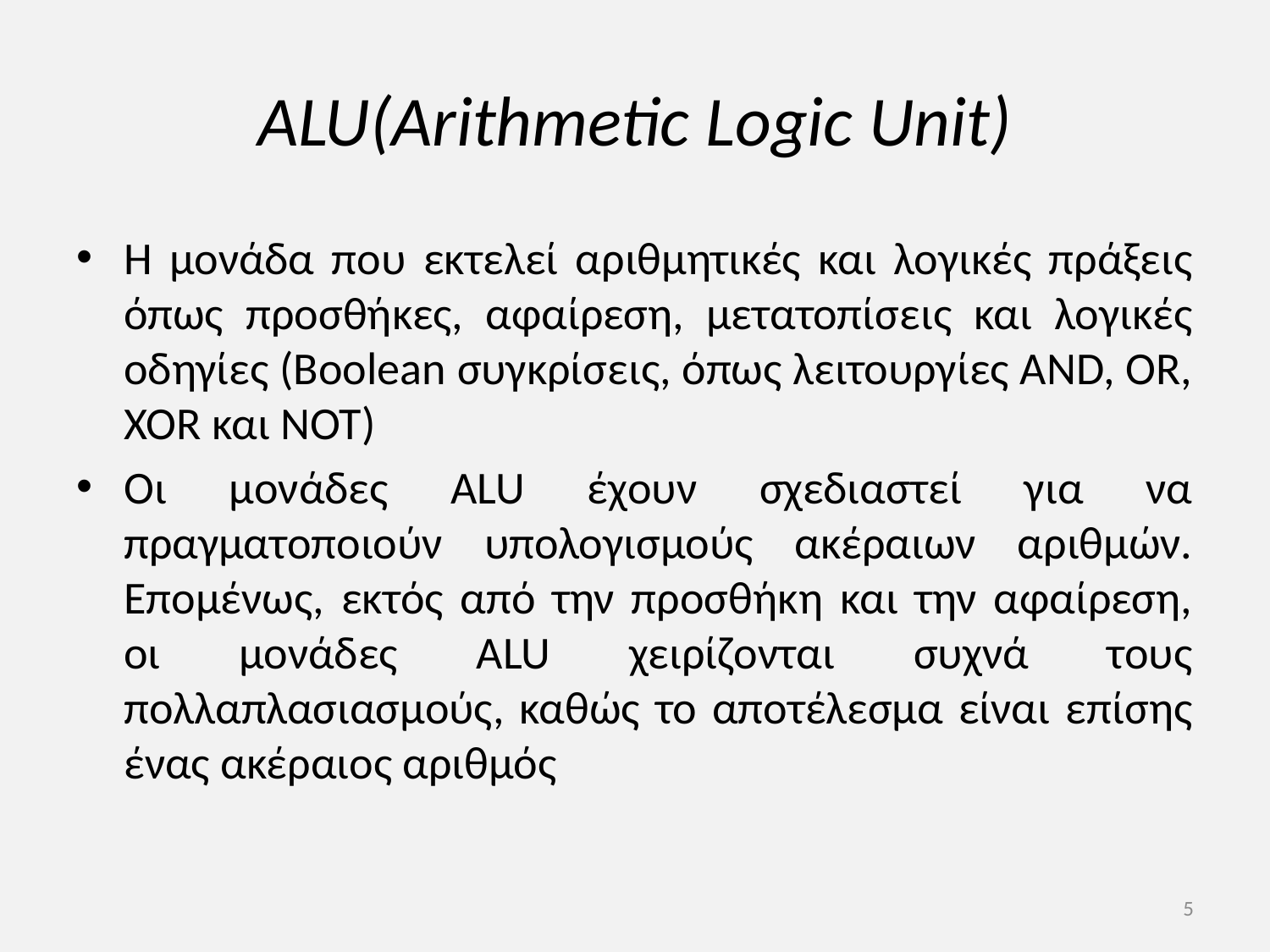

# ALU(Arithmetic Logic Unit)
Η μονάδα που εκτελεί αριθμητικές και λογικές πράξεις όπως προσθήκες, αφαίρεση, μετατοπίσεις και λογικές οδηγίες (Boolean συγκρίσεις, όπως λειτουργίες AND, OR, XOR και NOT)
Οι μονάδες ALU έχουν σχεδιαστεί για να πραγματοποιούν υπολογισμούς ακέραιων αριθμών. Επομένως, εκτός από την προσθήκη και την αφαίρεση, οι μονάδες ALU χειρίζονται συχνά τους πολλαπλασιασμούς, καθώς το αποτέλεσμα είναι επίσης ένας ακέραιος αριθμός
5